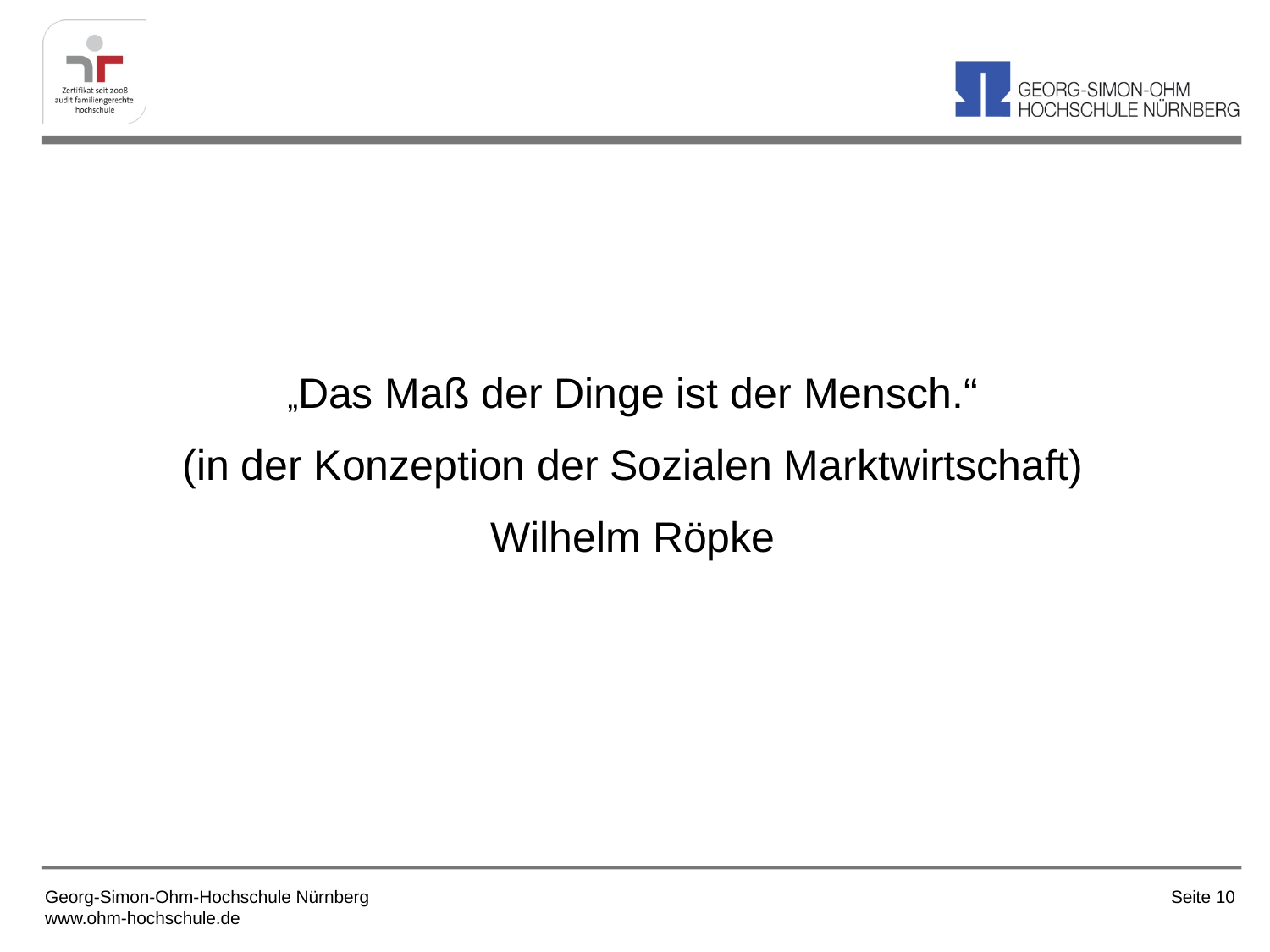

#

„Das Maß der Dinge ist der Mensch.“
(in der Konzeption der Sozialen Marktwirtschaft)
Wilhelm Röpke

Georg-Simon-Ohm-Hochschule Nürnberg
www.ohm-hochschule.de
Seite 10